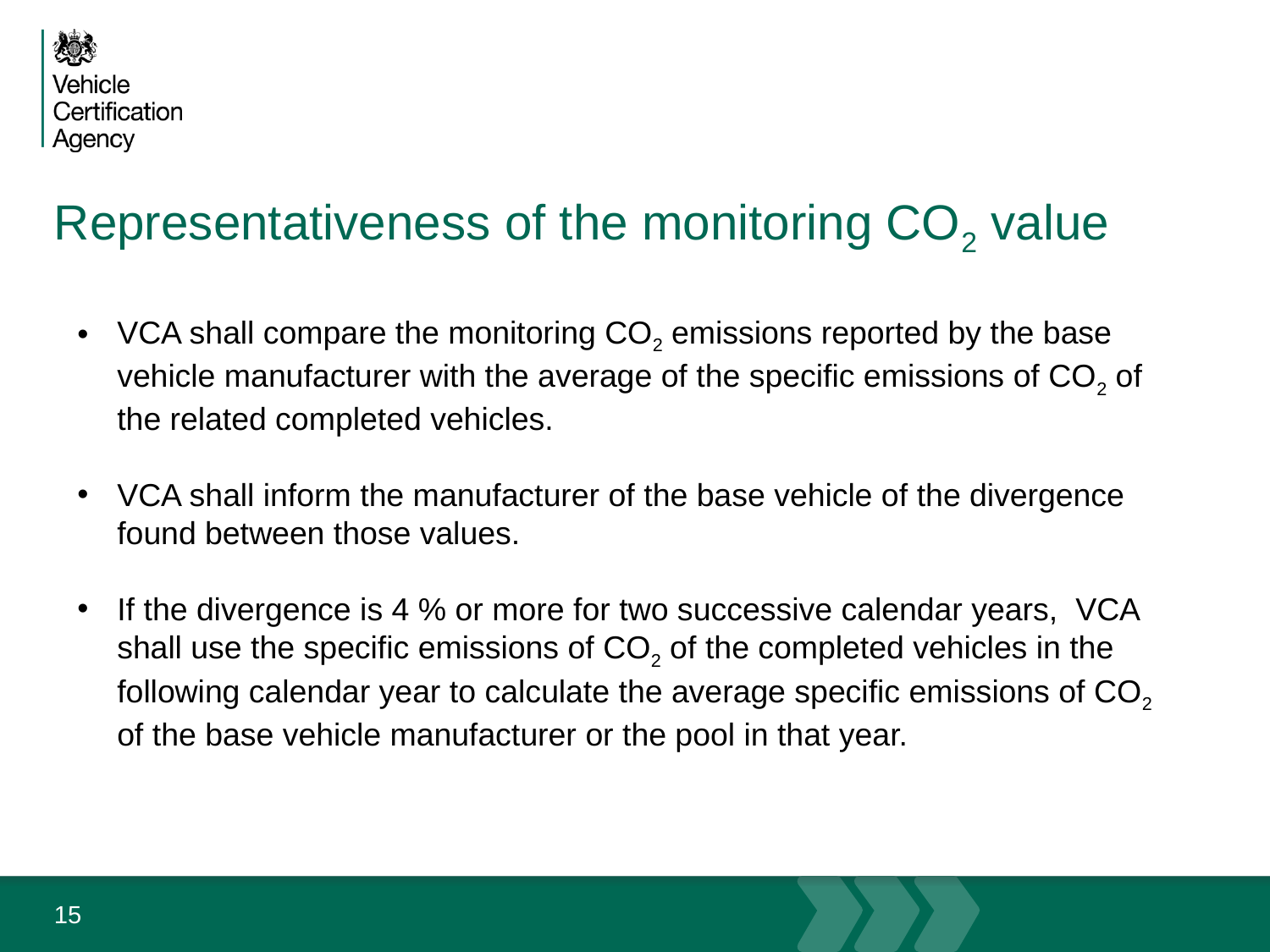

# Representativeness of the monitoring CO2 value
VCA shall compare the monitoring CO2 emissions reported by the base vehicle manufacturer with the average of the specific emissions of CO2 of the related completed vehicles.

VCA shall inform the manufacturer of the base vehicle of the divergence found between those values.

If the divergence is 4 % or more for two successive calendar years,  VCA shall use the specific emissions of CO2 of the completed vehicles in the following calendar year to calculate the average specific emissions of CO2 of the base vehicle manufacturer or the pool in that year.
15